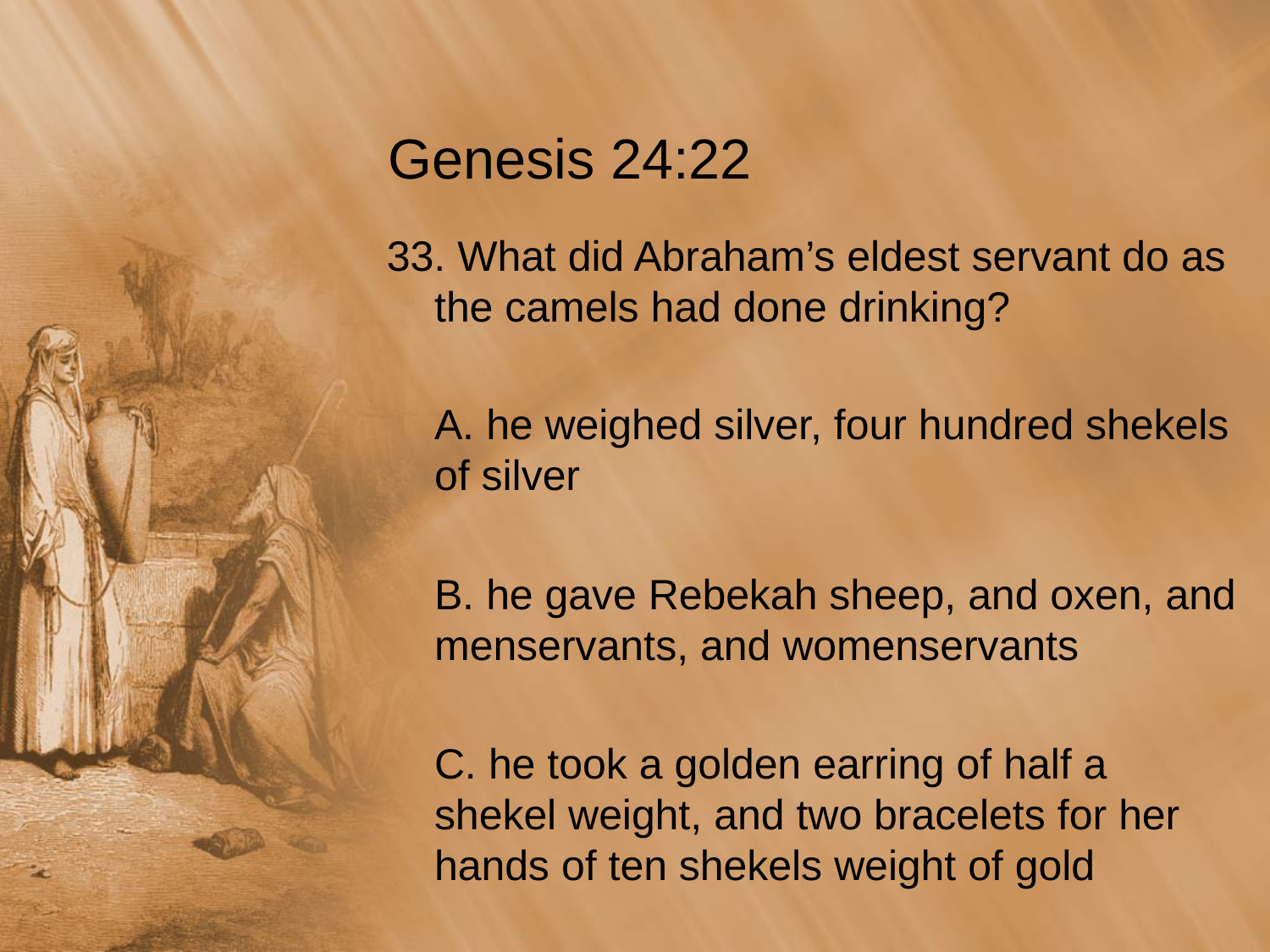

# Genesis 24:22
33. What did Abraham’s eldest servant do as the camels had done drinking?

	A. he weighed silver, four hundred shekels of silver

	B. he gave Rebekah sheep, and oxen, and menservants, and womenservants

	C. he took a golden earring of half a shekel weight, and two bracelets for her hands of ten shekels weight of gold